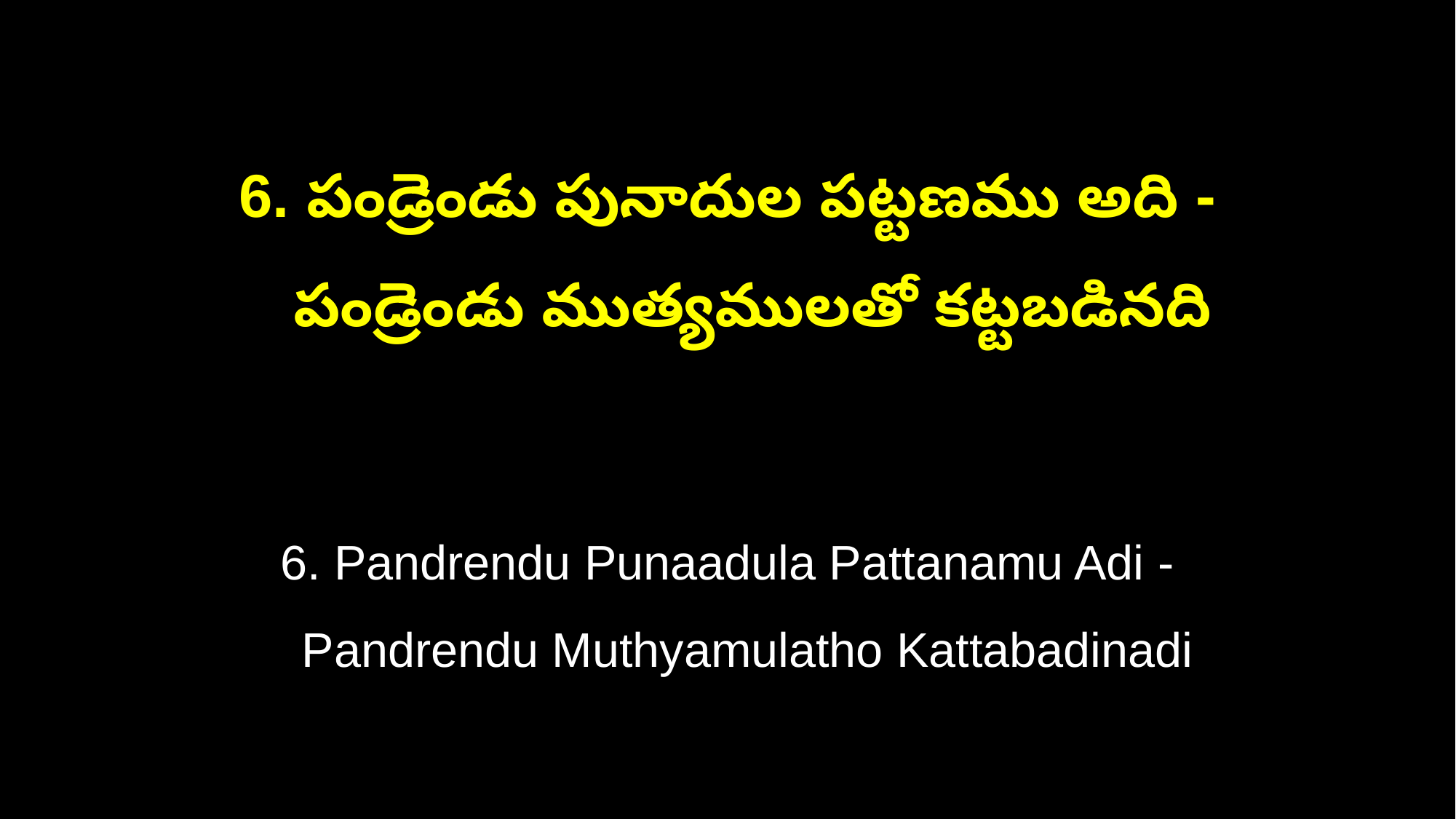

6. పండ్రెండు పునాదుల పట్టణము అది -
   పండ్రెండు ముత్యములతో కట్టబడినది
6. Pandrendu Punaadula Pattanamu Adi -
   Pandrendu Muthyamulatho Kattabadinadi